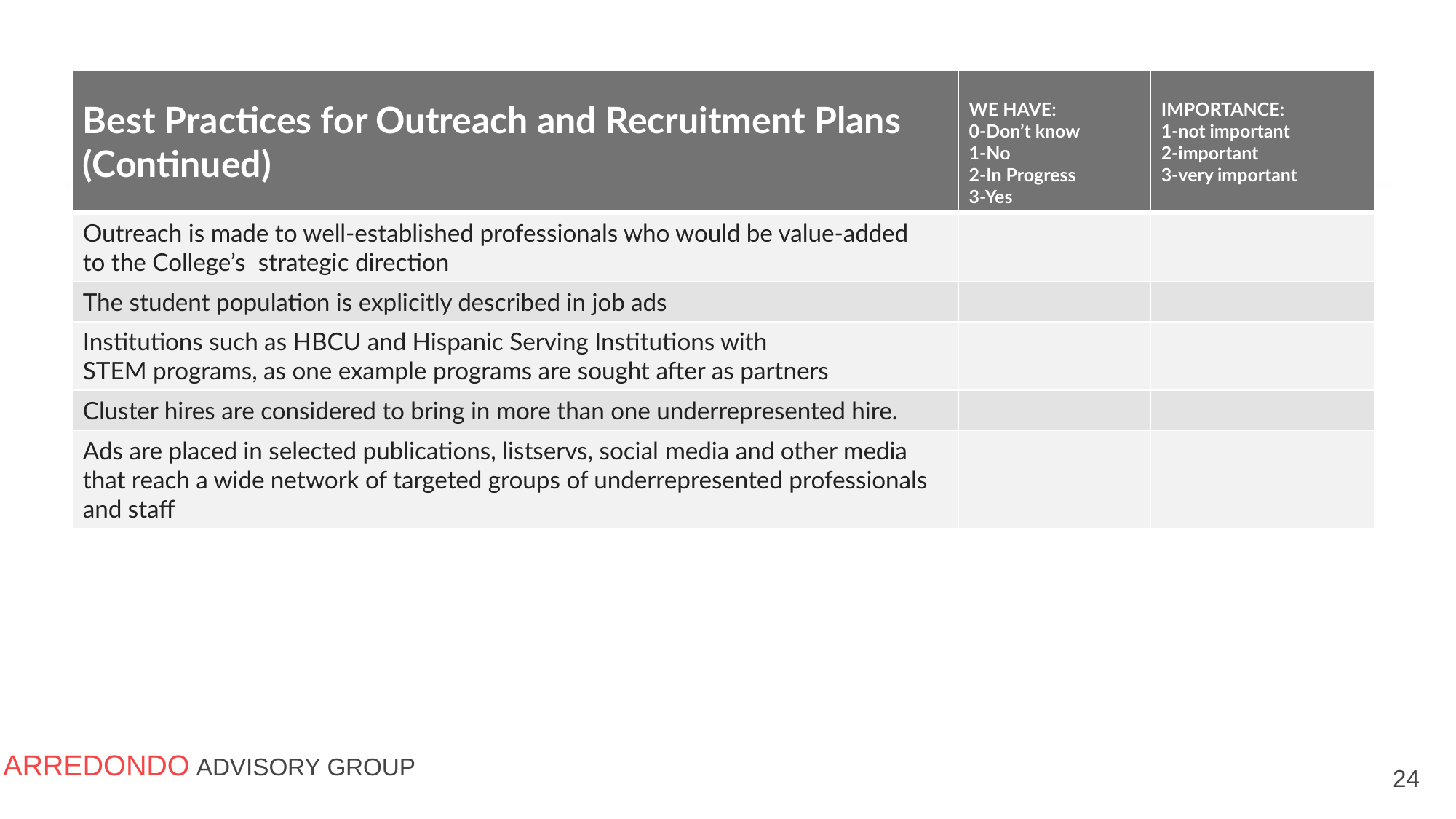

| Best Practices for Outreach and Recruitment Plans (Continued) | WE HAVE:  0-Don’t know  1-No    2-In Progress   3-Yes | IMPORTANCE:  1-not important   2-important   3-very important |
| --- | --- | --- |
| Outreach is made to well-established professionals who would be value-added to the College’s  strategic direction |  |  |
| The student population is explicitly described in job ads |  |  |
| Institutions such as HBCU and Hispanic Serving Institutions with STEM programs, as one example programs are sought after as partners |  |  |
| Cluster hires are considered to bring in more than one underrepresented hire. |  |  |
| Ads are placed in selected publications, listservs, social media and other media that reach a wide network of targeted groups of underrepresented professionals and staff |  |  |